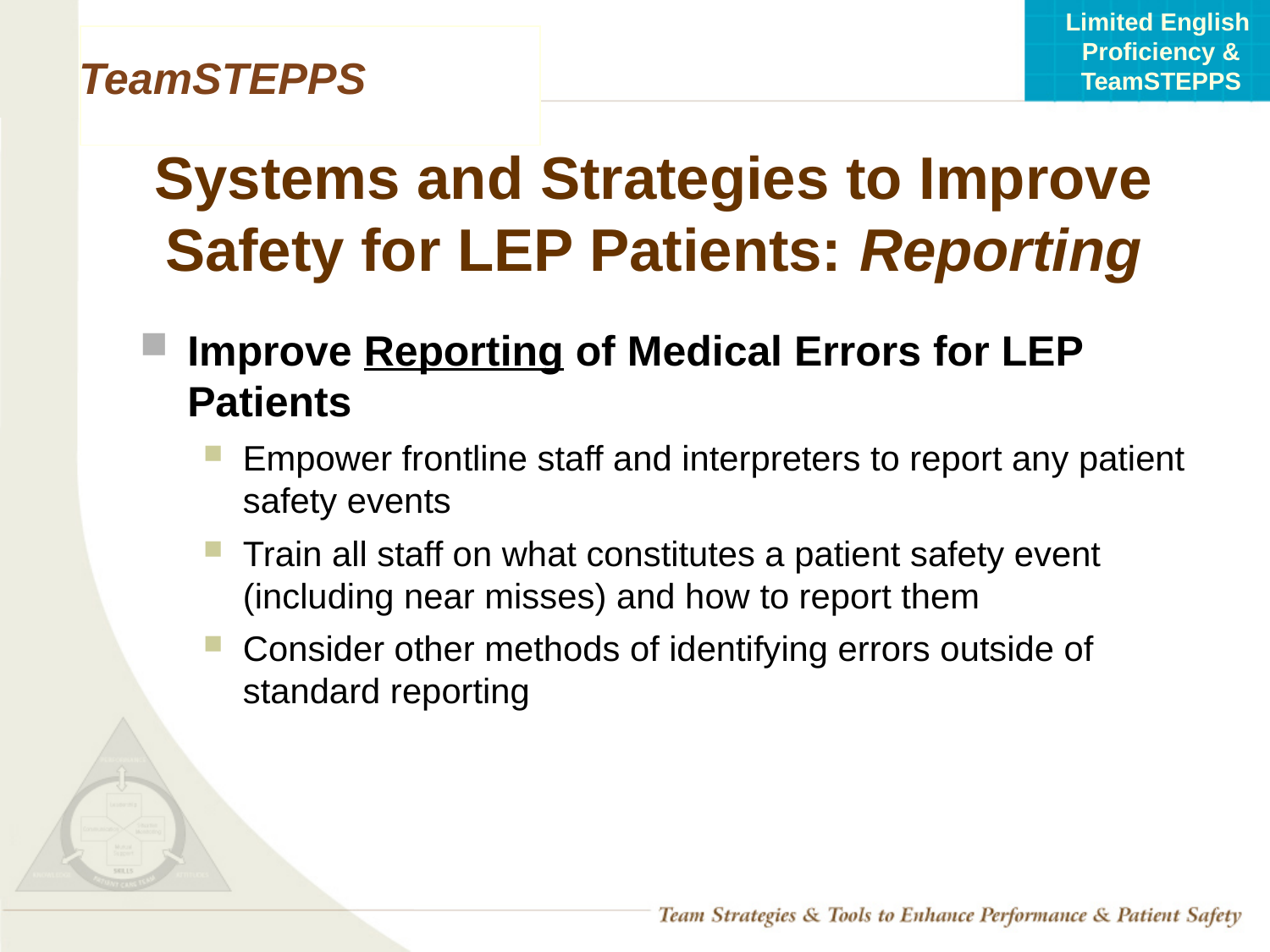

# Systems and Strategies to Improve Safety for LEP Patients: Reporting
Improve Reporting of Medical Errors for LEP Patients
Empower frontline staff and interpreters to report any patient safety events
Train all staff on what constitutes a patient safety event (including near misses) and how to report them
Consider other methods of identifying errors outside of standard reporting